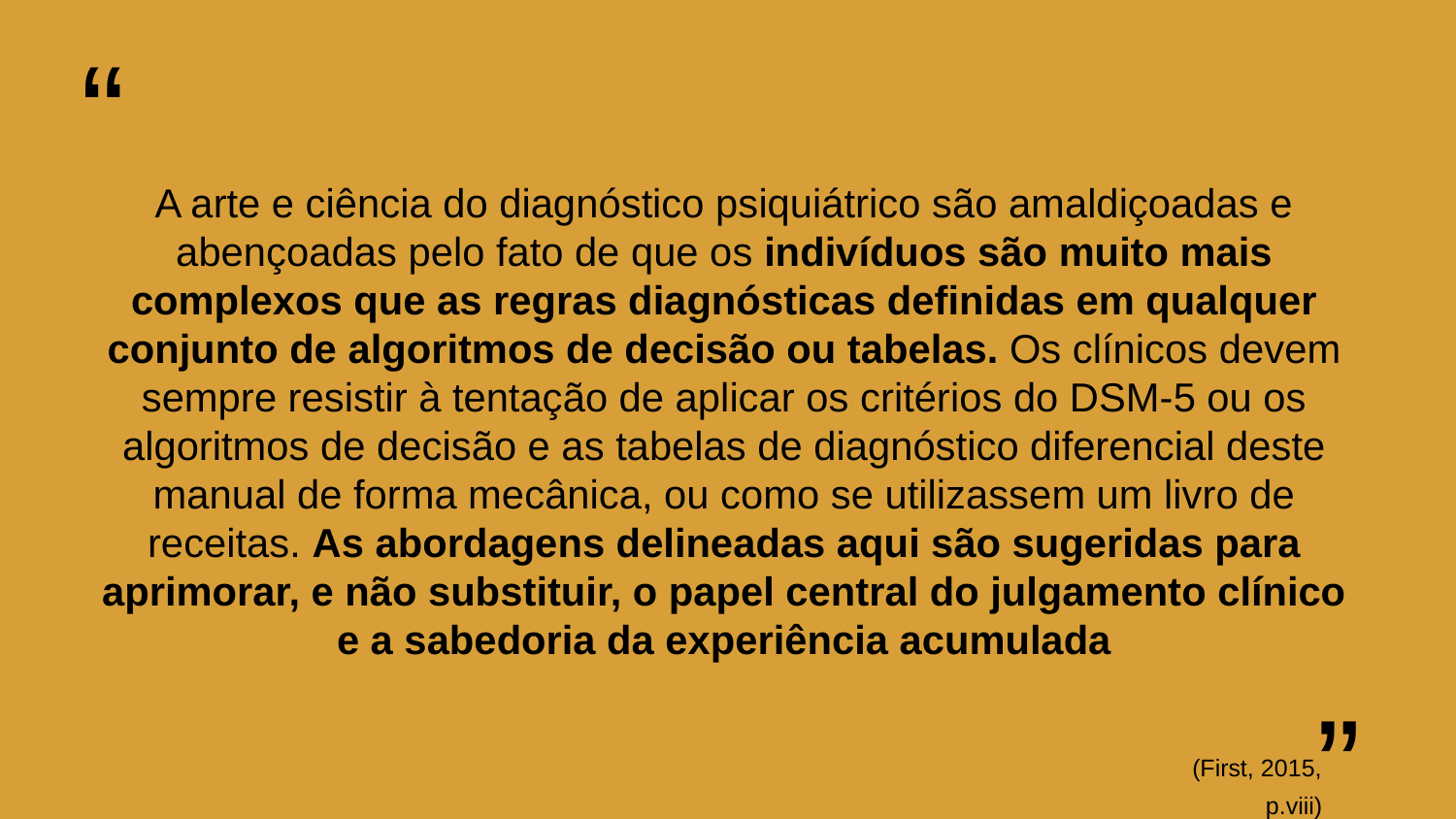

“

A arte e ciência do diagnóstico psiquiátrico são amaldiçoadas e abençoadas pelo fato de que os indivíduos são muito mais complexos que as regras diagnósticas definidas em qualquer conjunto de algoritmos de decisão ou tabelas. Os clínicos devem sempre resistir à tentação de aplicar os critérios do DSM-5 ou os algoritmos de decisão e as tabelas de diagnóstico diferencial deste manual de forma mecânica, ou como se utilizassem um livro de receitas. As abordagens delineadas aqui são sugeridas para aprimorar, e não substituir, o papel central do julgamento clínico e a sabedoria da experiência acumulada
”
(First, 2015, p.viii)